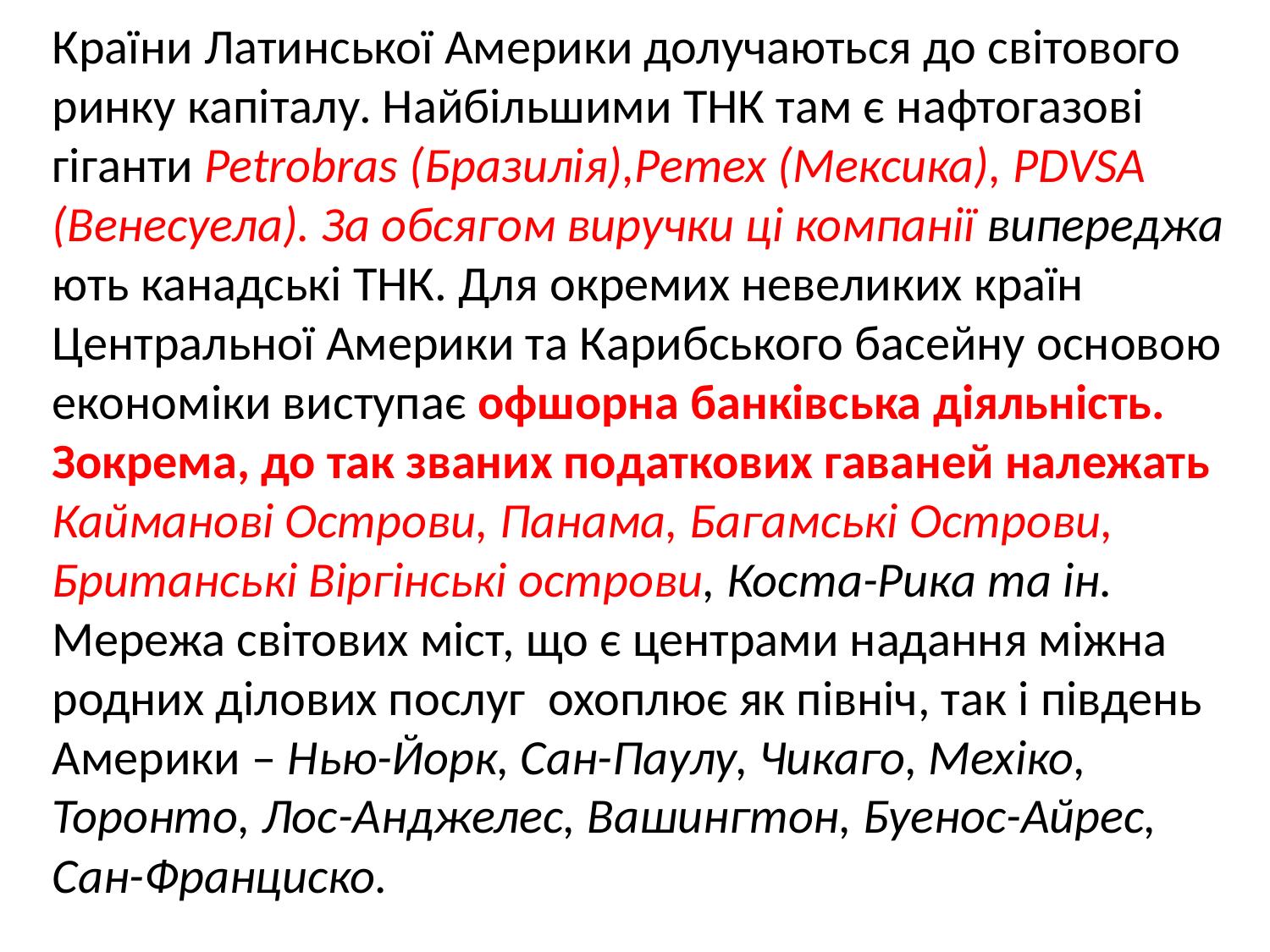

Країни Латинської Америки долучаються до світового ринку капіталу. Найбільшими ТНК там є нафтогазові гіганти Petrobras (Бразилія),Рemex (Мексика), PDVSA (Венесуела). За обсягом виручки ці компанії випереджа
ють канадські ТНК. Для окремих невеликих країн Центральної Америки та Карибського басейну основою економіки виступає офшорна банківська діяльність. Зокрема, до так званих податкових гаваней належать
Кайманові Острови, Панама, Багамські Острови, Британські Віргінські острови, Коста-Рика та ін.
Мережа світових міст, що є центрами надання міжна
родних ділових послуг  охоплює як північ, так і південь Америки – Нью-Йорк, Сан-Паулу, Чикаго, Мехіко, Торонто, Лос-Анджелес, Вашингтон, Буенос-Айрес, Сан-Франциско.